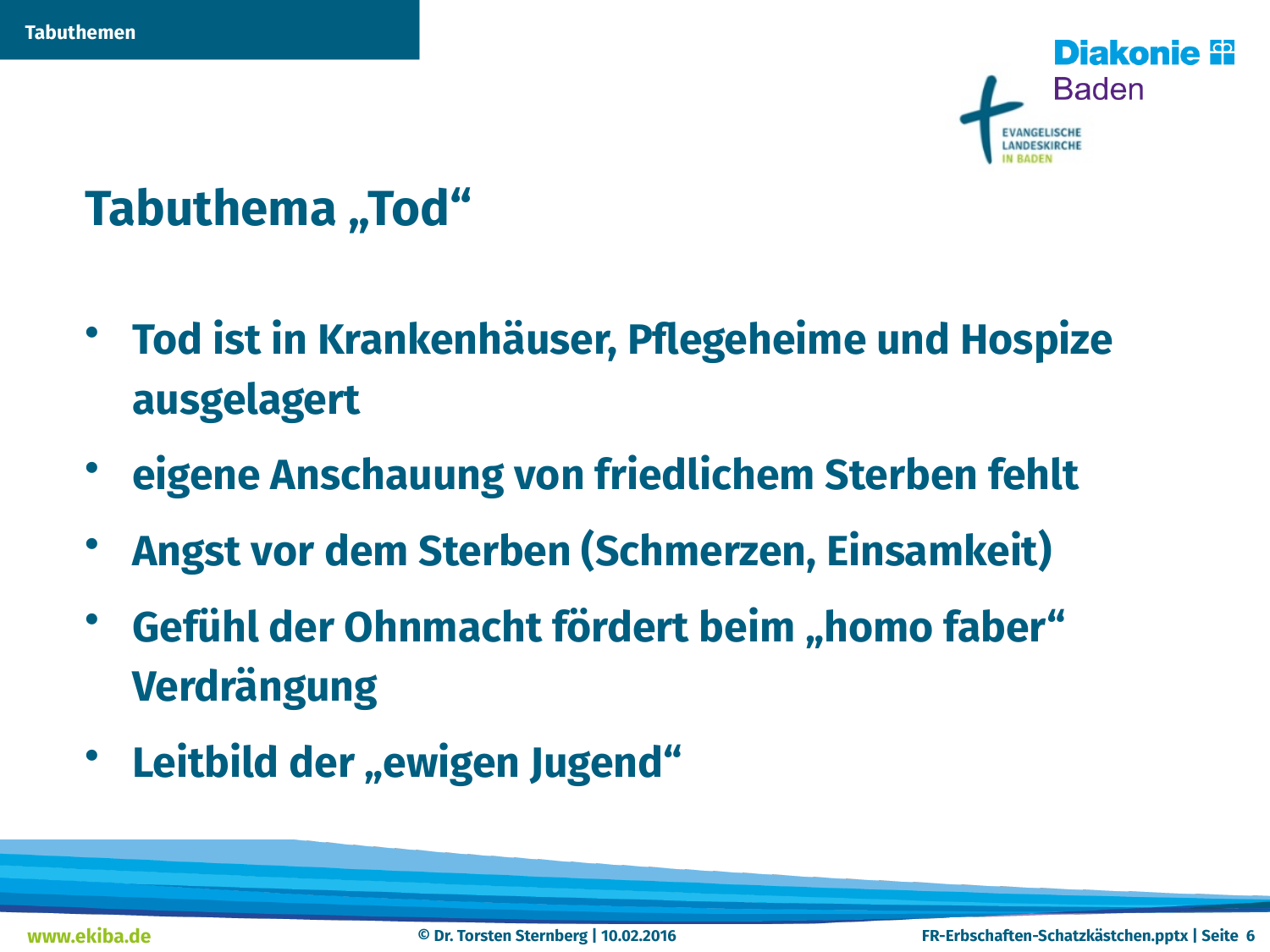

Tabuthemen
Tabuthema „Tod“
Tod ist in Krankenhäuser, Pflegeheime und Hospize ausgelagert
eigene Anschauung von friedlichem Sterben fehlt
Angst vor dem Sterben (Schmerzen, Einsamkeit)
Gefühl der Ohnmacht fördert beim „homo faber“  Verdrängung
Leitbild der „ewigen Jugend“